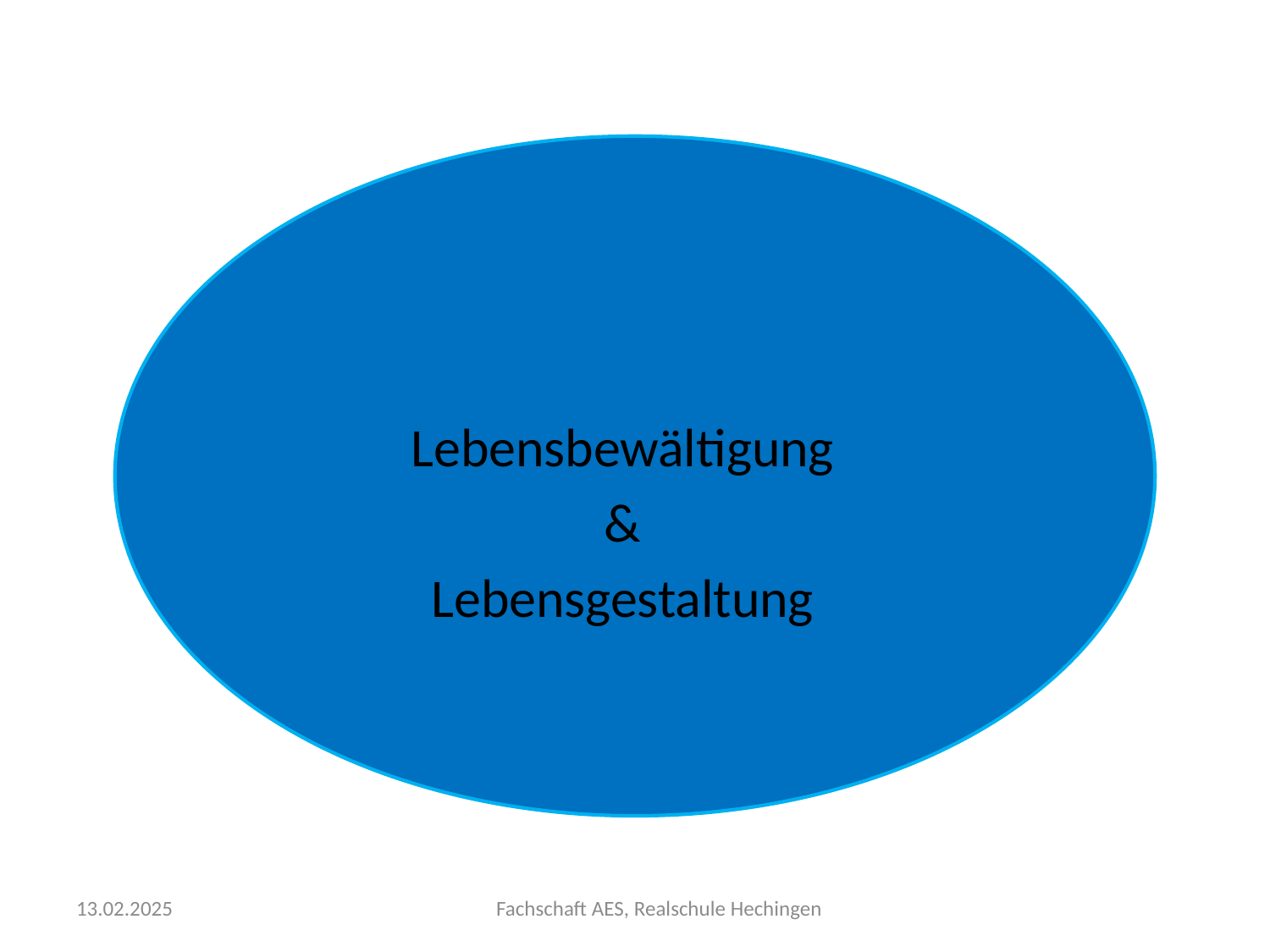

Lebensbewältigung
&
Lebensgestaltung
13.02.2025
Fachschaft AES, Realschule Hechingen